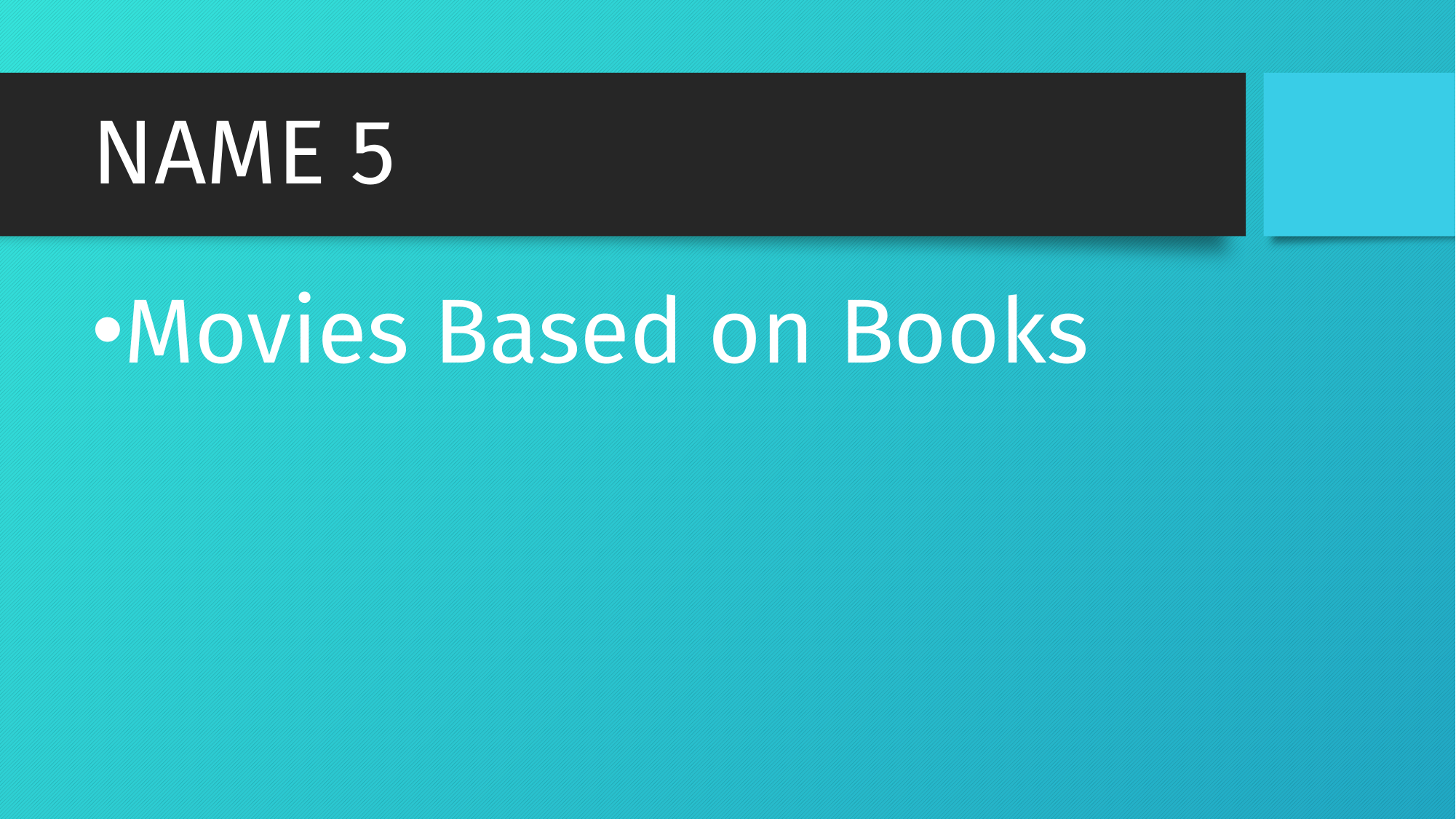

# NAME 5
Movies Based on Books